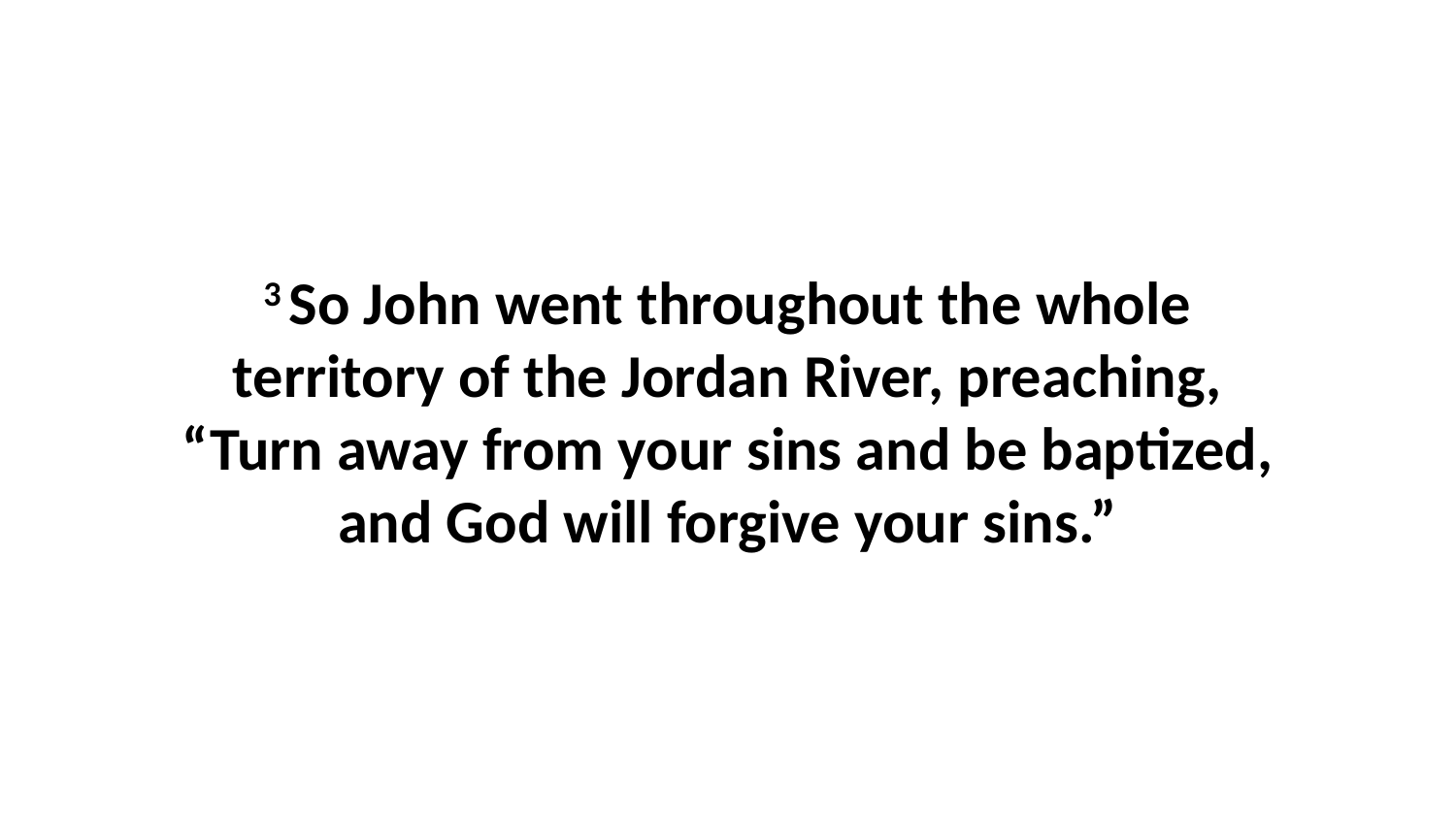

3 So John went throughout the whole territory of the Jordan River, preaching, “Turn away from your sins and be baptized, and God will forgive your sins.”